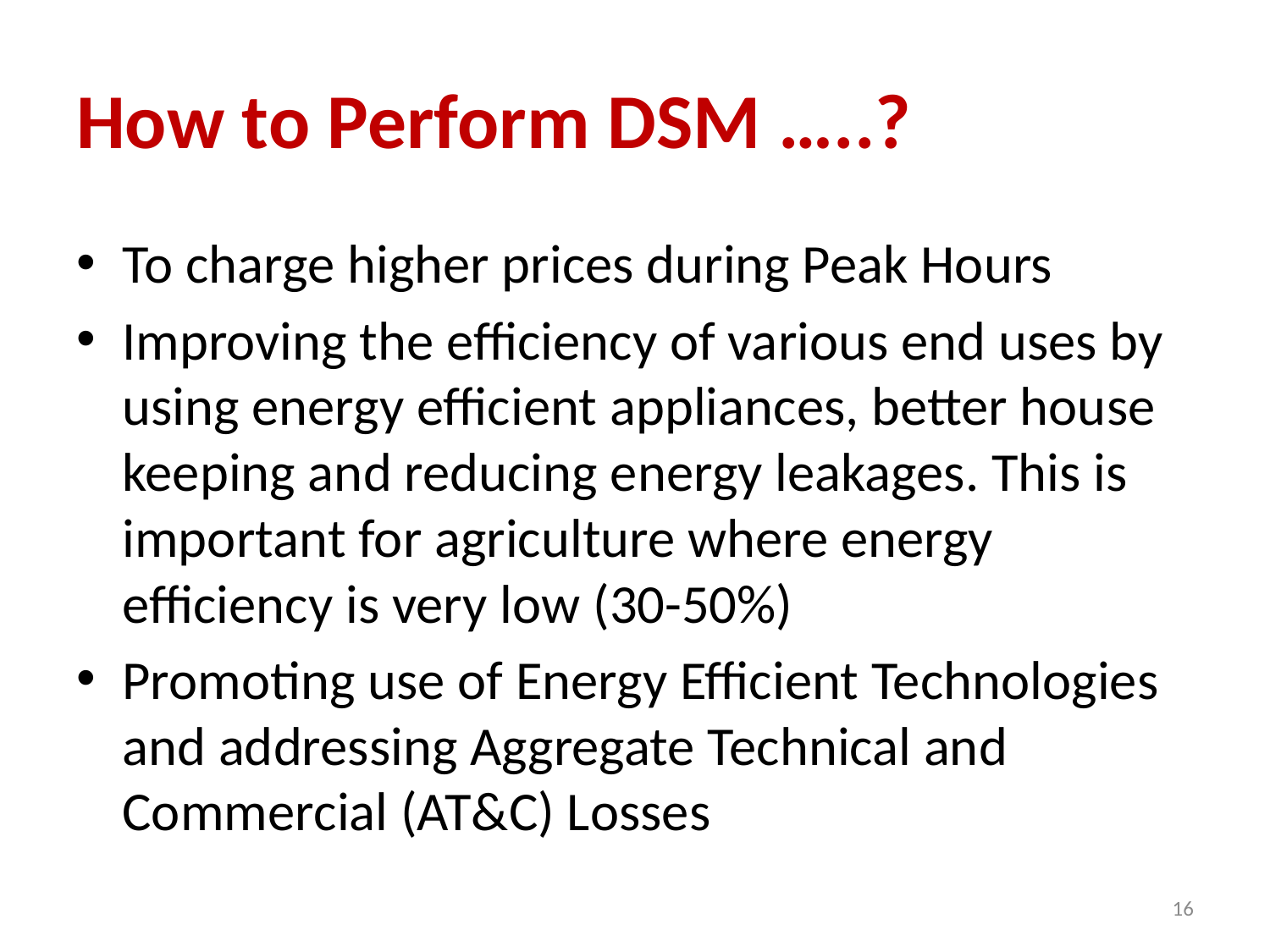

# How to Perform DSM …..?
To charge higher prices during Peak Hours
Improving the efficiency of various end uses by using energy efficient appliances, better house keeping and reducing energy leakages. This is important for agriculture where energy efficiency is very low (30-50%)
Promoting use of Energy Efficient Technologies and addressing Aggregate Technical and Commercial (AT&C) Losses

16